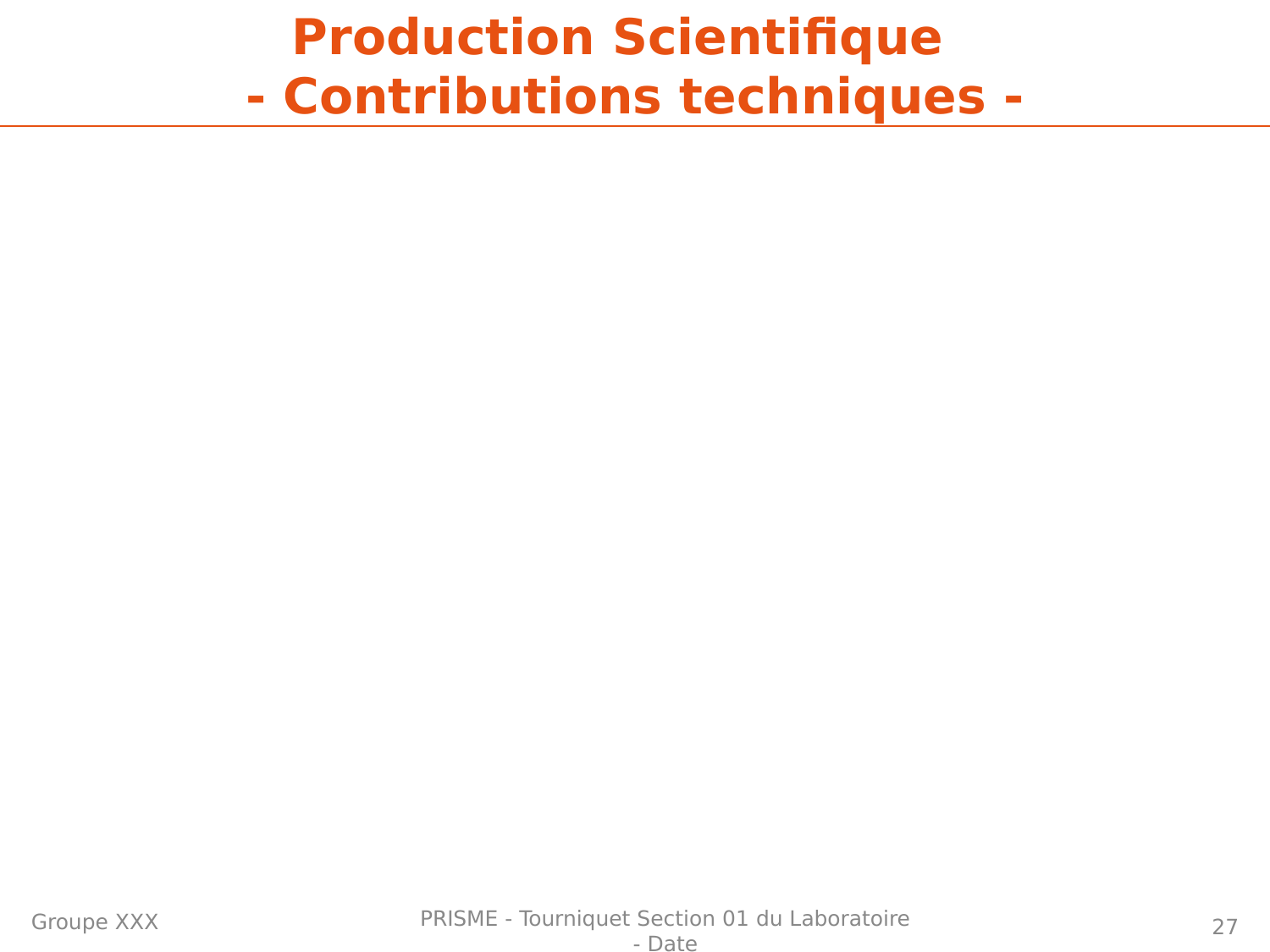

Production Scientifique
- Contributions techniques -
Groupe XXX
27
PRISME - Tourniquet Section 01 du Laboratoire - Date